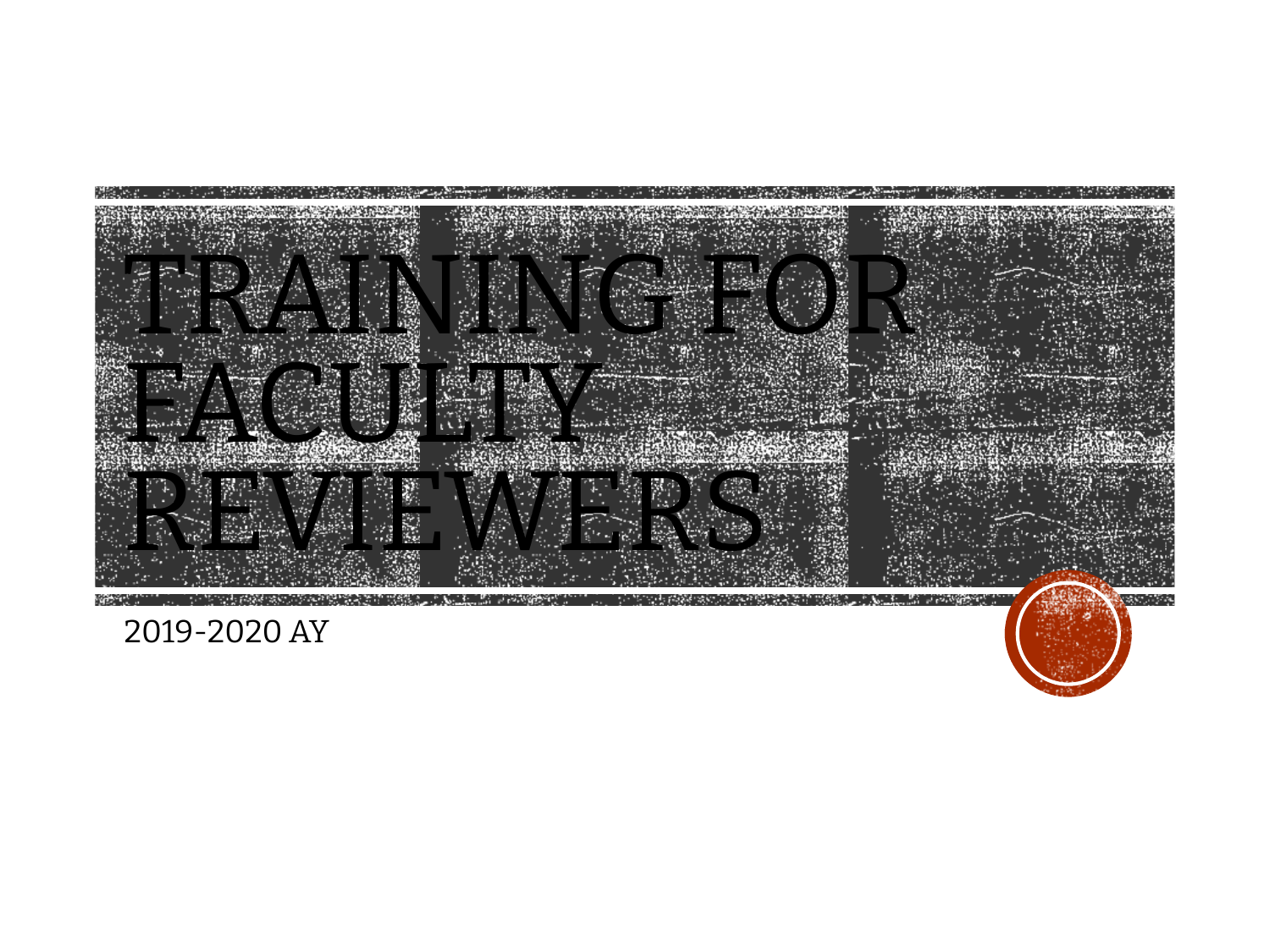

# Training for Faculty Reviewers
2019-2020 AY